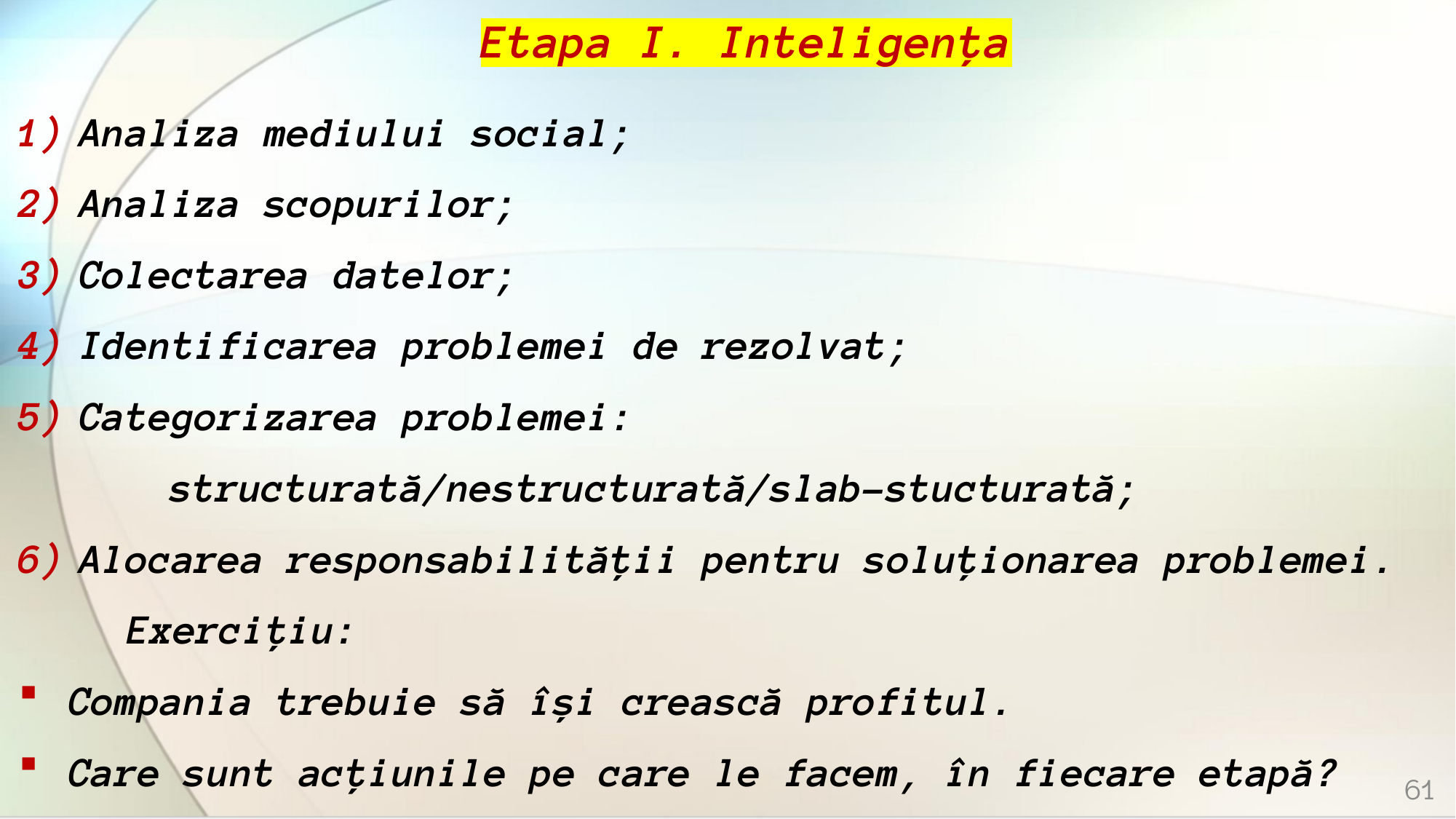

# Etapa I. Inteligența
Analiza mediului social;
Analiza scopurilor;
Colectarea datelor;
Identificarea problemei de rezolvat;
Categorizarea problemei:
 structurată/nestructurată/slab-stucturată;
Alocarea responsabilității pentru soluționarea problemei.
	Exercițiu:
 Compania trebuie să își crească profitul.
 Care sunt acțiunile pe care le facem, în fiecare etapă?
61